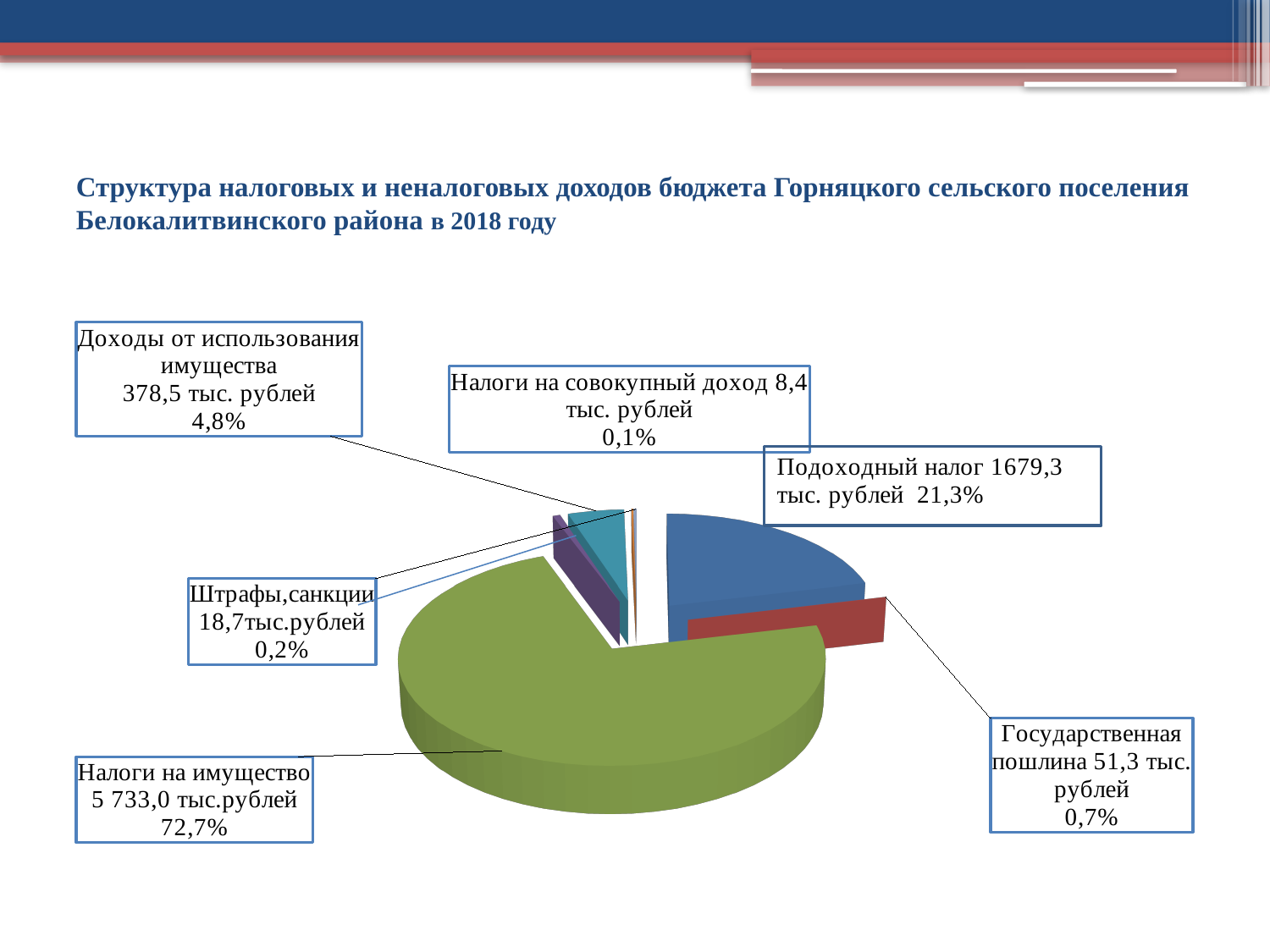

# Структура налоговых и неналоговых доходов бюджета Горняцкого сельского поселения Белокалитвинского района в 2018 году

[unsupported chart]